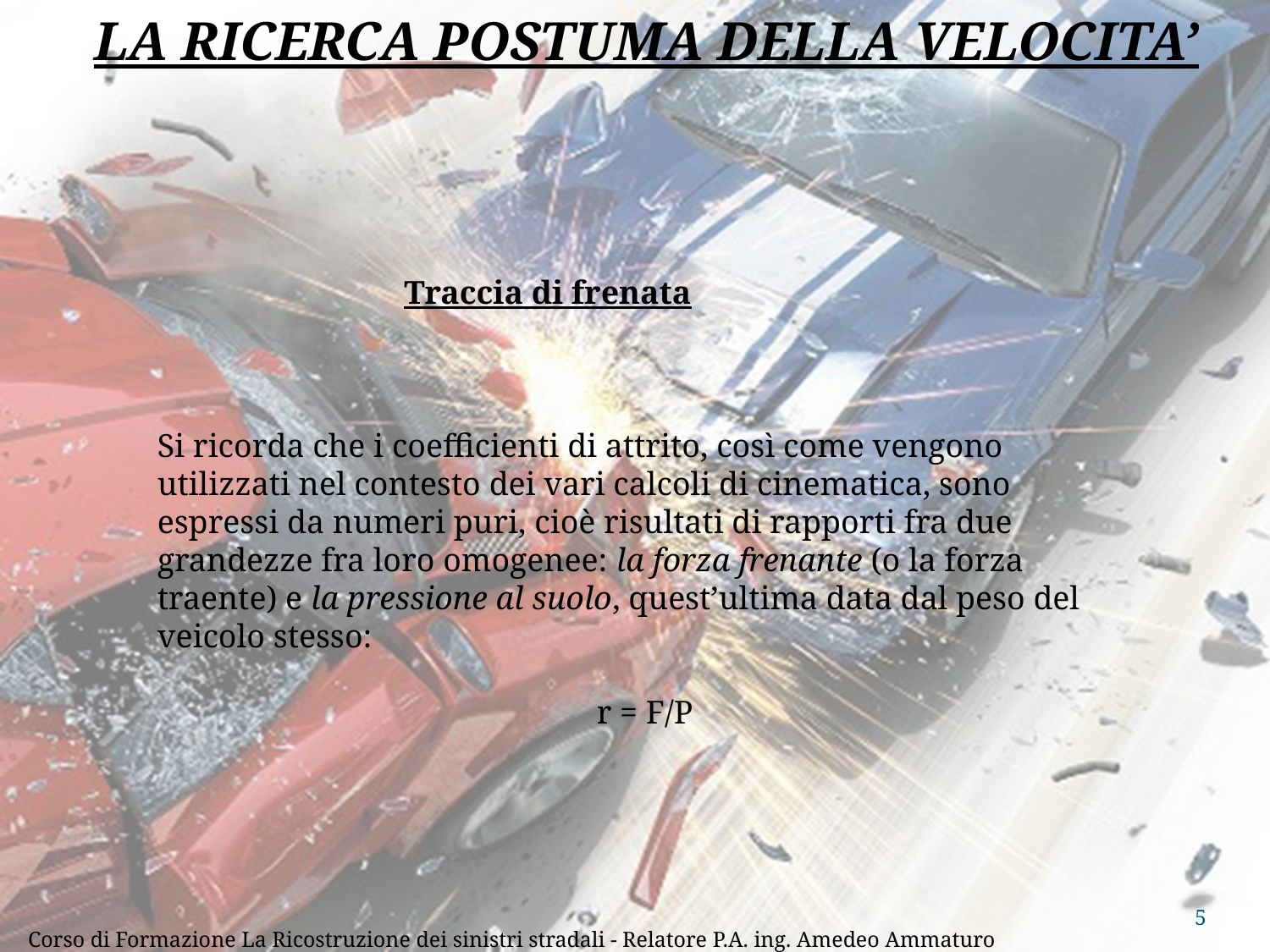

LA RICERCA POSTUMA DELLA VELOCITA’
Traccia di frenata
Si ricorda che i coefficienti di attrito, così come vengono utilizzati nel contesto dei vari calcoli di cinematica, sono espressi da numeri puri, cioè risultati di rapporti fra due grandezze fra loro omogenee: la forza frenante (o la forza traente) e la pressione al suolo, quest’ultima data dal peso del veicolo stesso:

r = F/P
5
Corso di Formazione La Ricostruzione dei sinistri stradali - Relatore P.A. ing. Amedeo Ammaturo